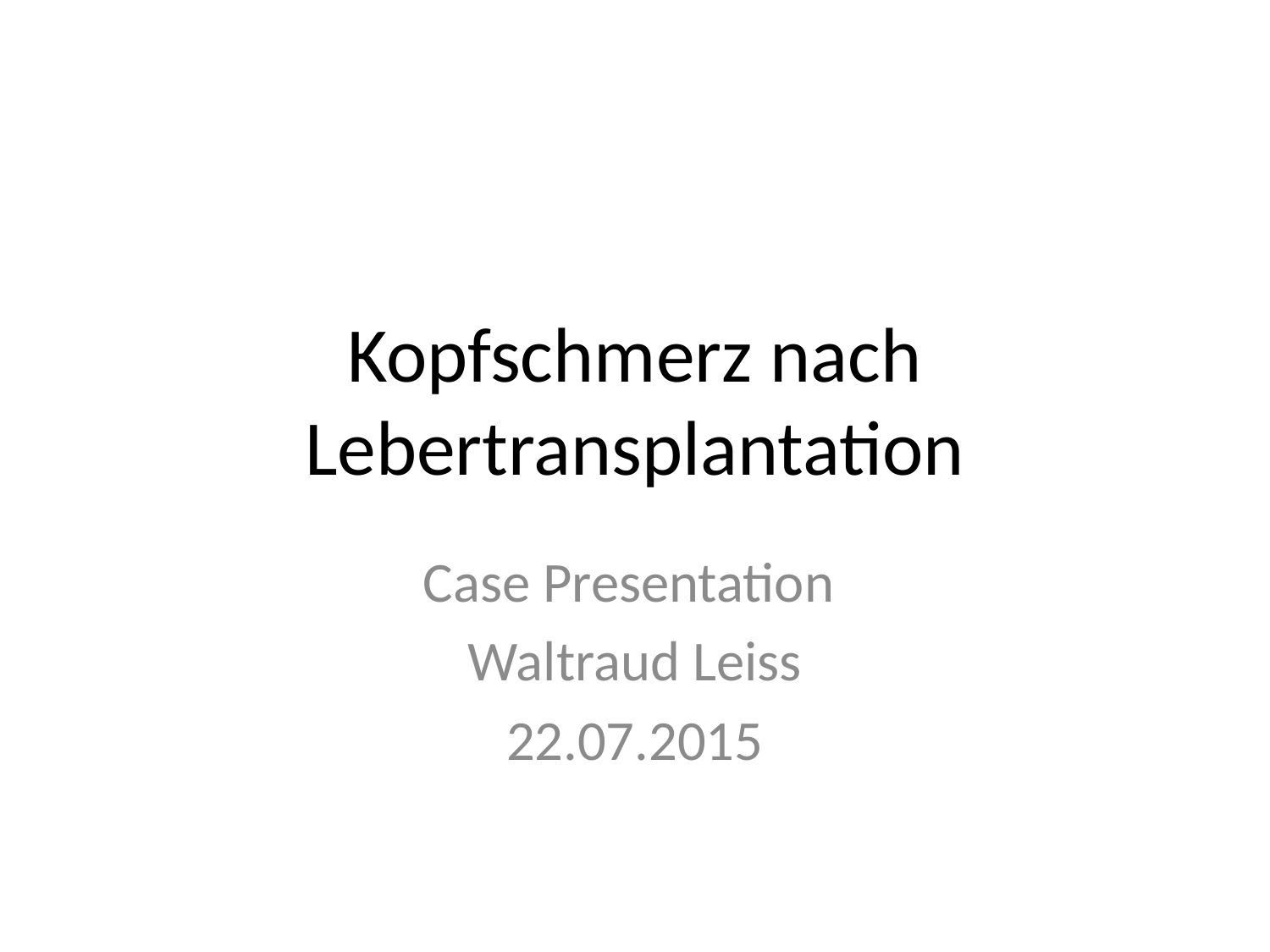

# Kopfschmerz nach Lebertransplantation
Case Presentation
Waltraud Leiss
22.07.2015